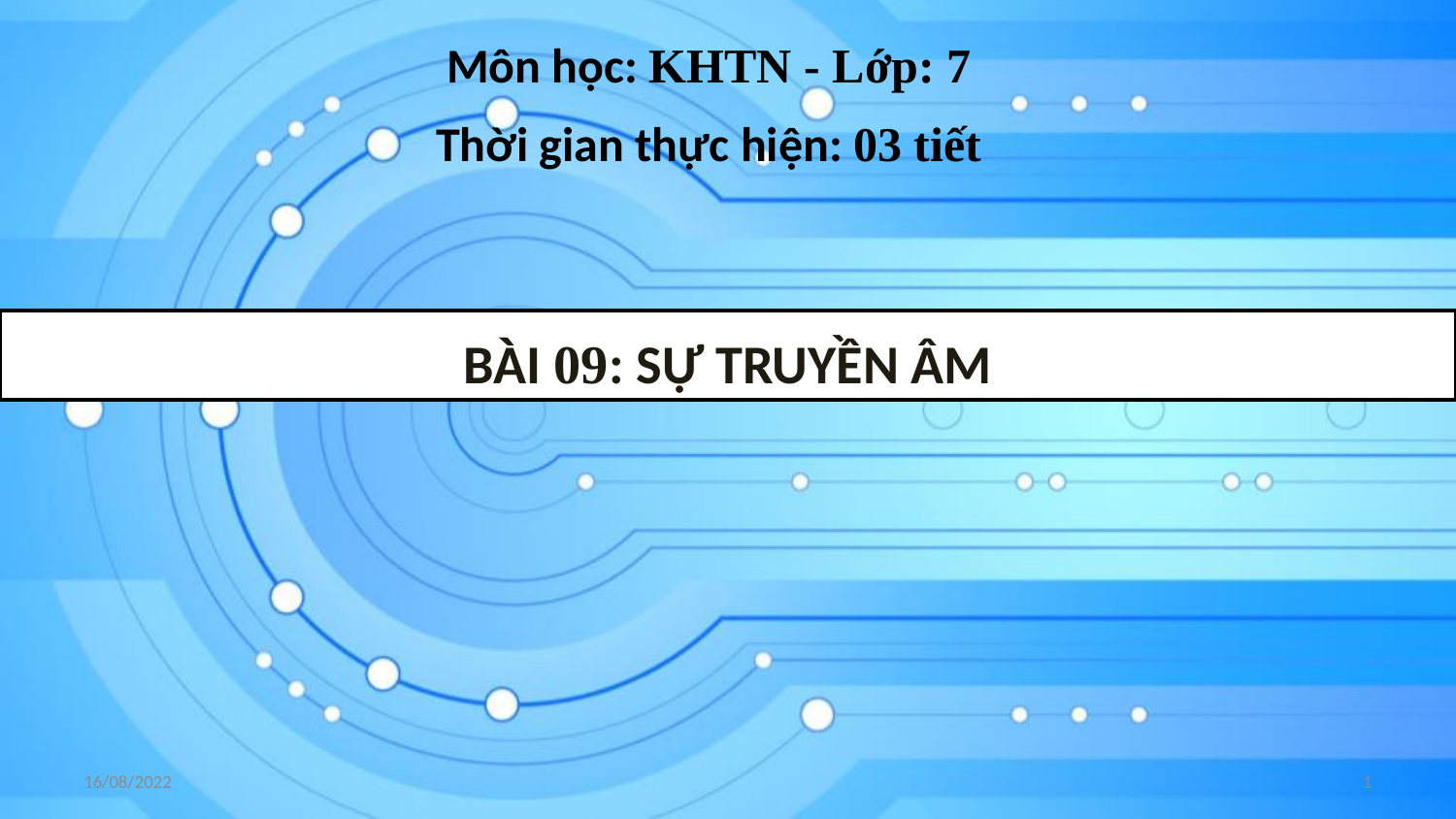

Môn học: KHTN - Lớp: 7
Thời gian thực hiện: 03 tiết
BÀI 09: SỰ TRUYỀN ÂM
16/08/2022
1